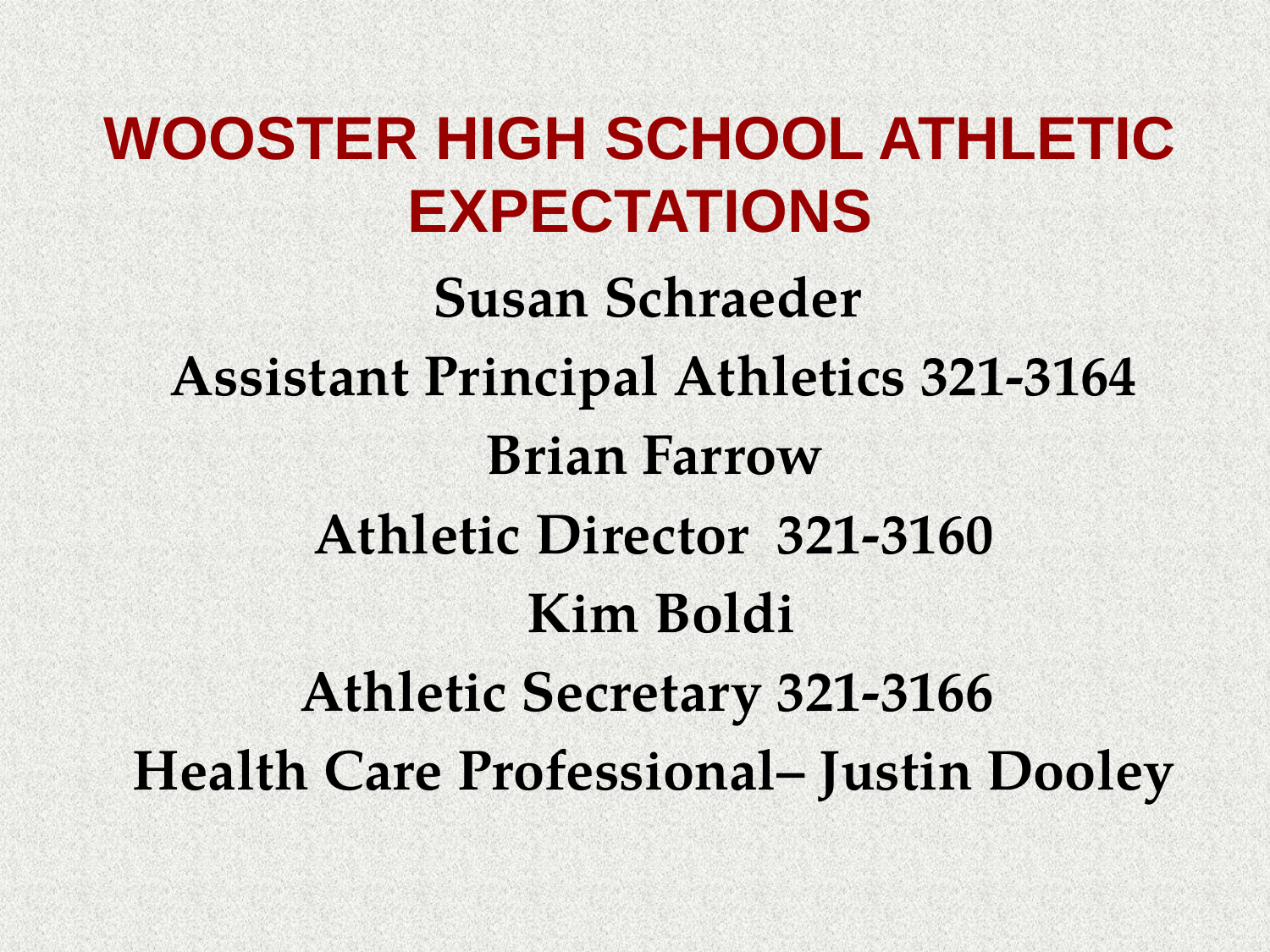

# WOOSTER HIGH SCHOOL Athletic Expectations
Susan Schraeder
Assistant Principal Athletics 321-3164
Brian Farrow
 Athletic Director  321-3160
 Kim Boldi
Athletic Secretary 321-3166
Health Care Professional– Justin Dooley